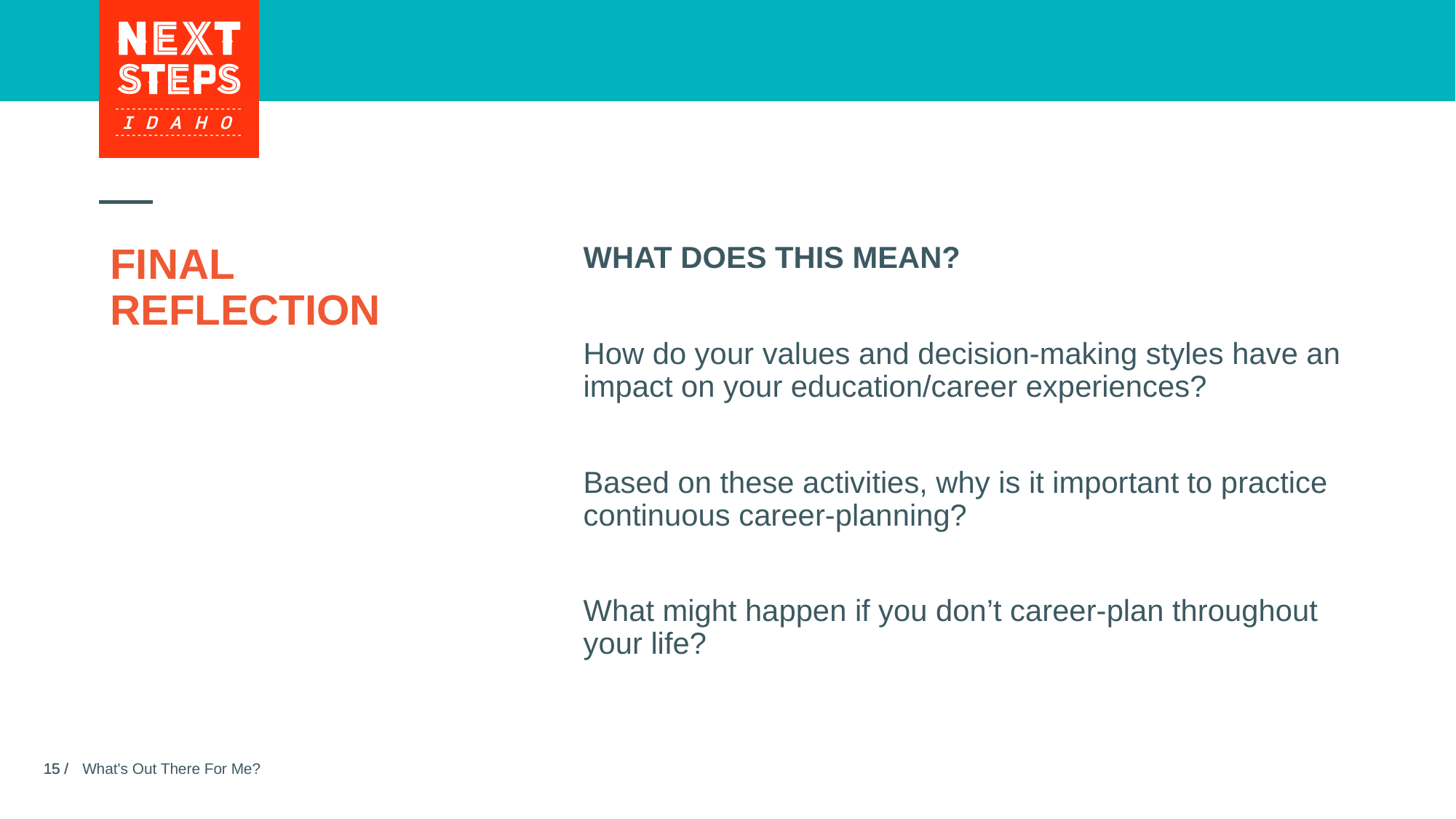

# FINAL REFLECTION
WHAT DOES THIS MEAN?

How do your values and decision-making styles have an impact on your education/career experiences?

Based on these activities, why is it important to practice continuous career-planning?

What might happen if you don’t career-plan throughout your life?
What's Out There For Me?